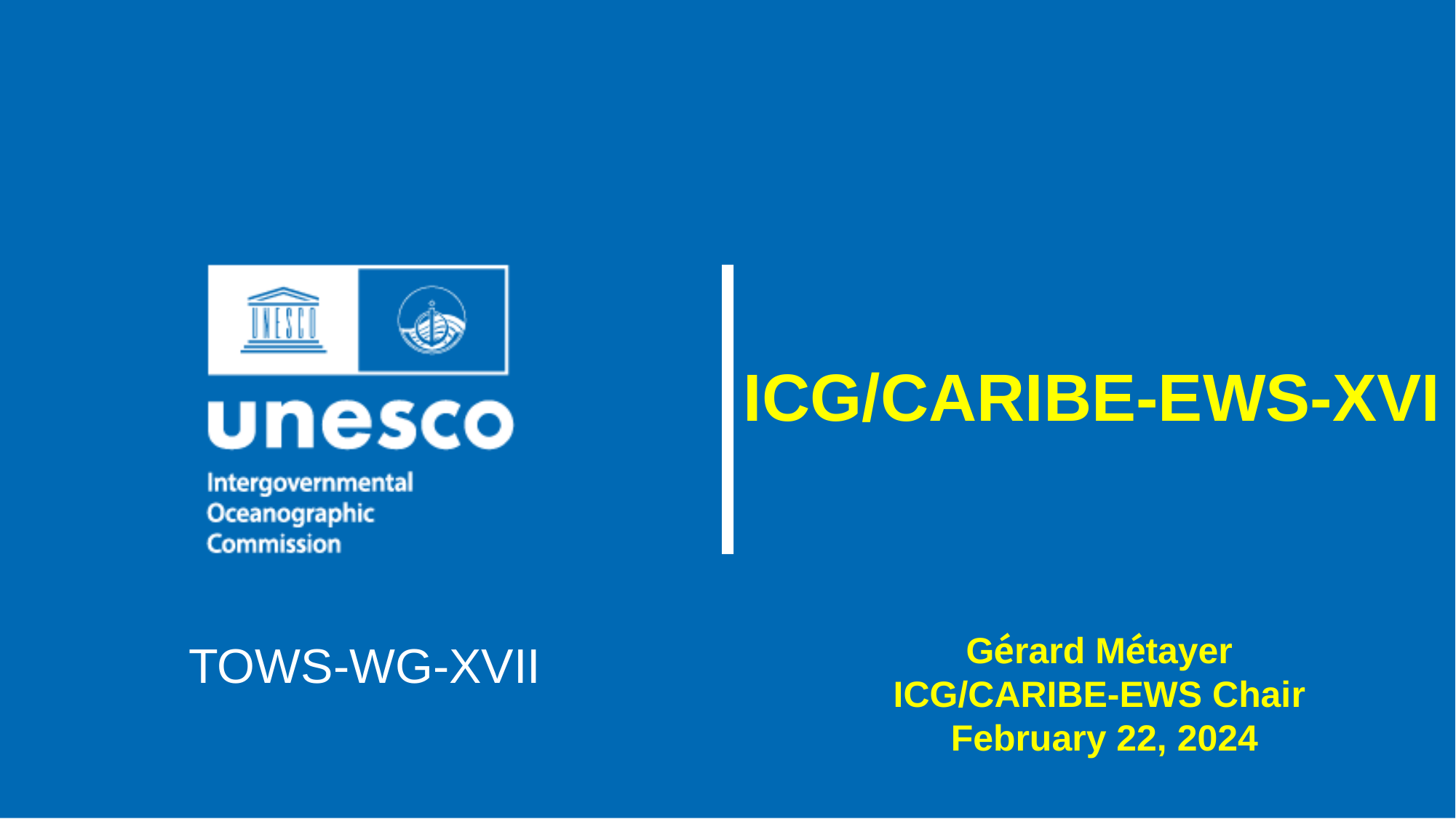

ICG/CARIBE-EWS-XVI
Gérard Métayer
ICG/CARIBE-EWS Chair
February 22, 2024
TOWS-WG-XVII